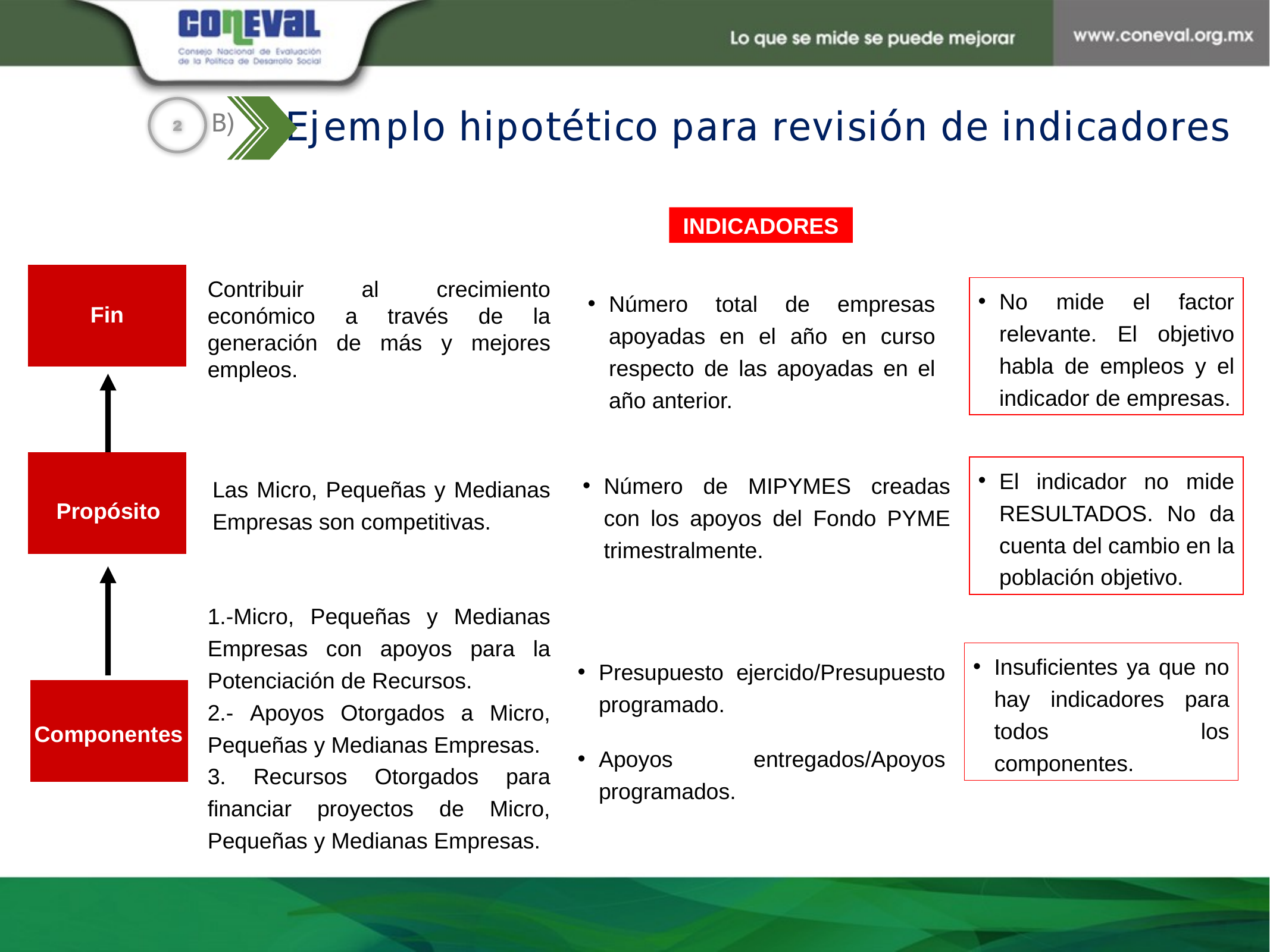

2
B)
Ejemplo hipotético para revisión de indicadores
INDICADORES
Número total de empresas apoyadas en el año en curso respecto de las apoyadas en el año anterior.
Número de MIPYMES creadas con los apoyos del Fondo PYME trimestralmente.
Presupuesto ejercido/Presupuesto programado.
Apoyos entregados/Apoyos programados.

Fin

Propósito

Componentes
Actividades
Contribuir al crecimiento económico a través de la generación de más y mejores empleos.
Las Micro, Pequeñas y Medianas Empresas son competitivas.
1.-Micro, Pequeñas y Medianas Empresas con apoyos para la Potenciación de Recursos.
2.- Apoyos Otorgados a Micro, Pequeñas y Medianas Empresas.
3. Recursos Otorgados para financiar proyectos de Micro, Pequeñas y Medianas Empresas.
No mide el factor relevante. El objetivo habla de empleos y el indicador de empresas.
El indicador no mide RESULTADOS. No da cuenta del cambio en la población objetivo.
Insuficientes ya que no hay indicadores para todos los componentes.